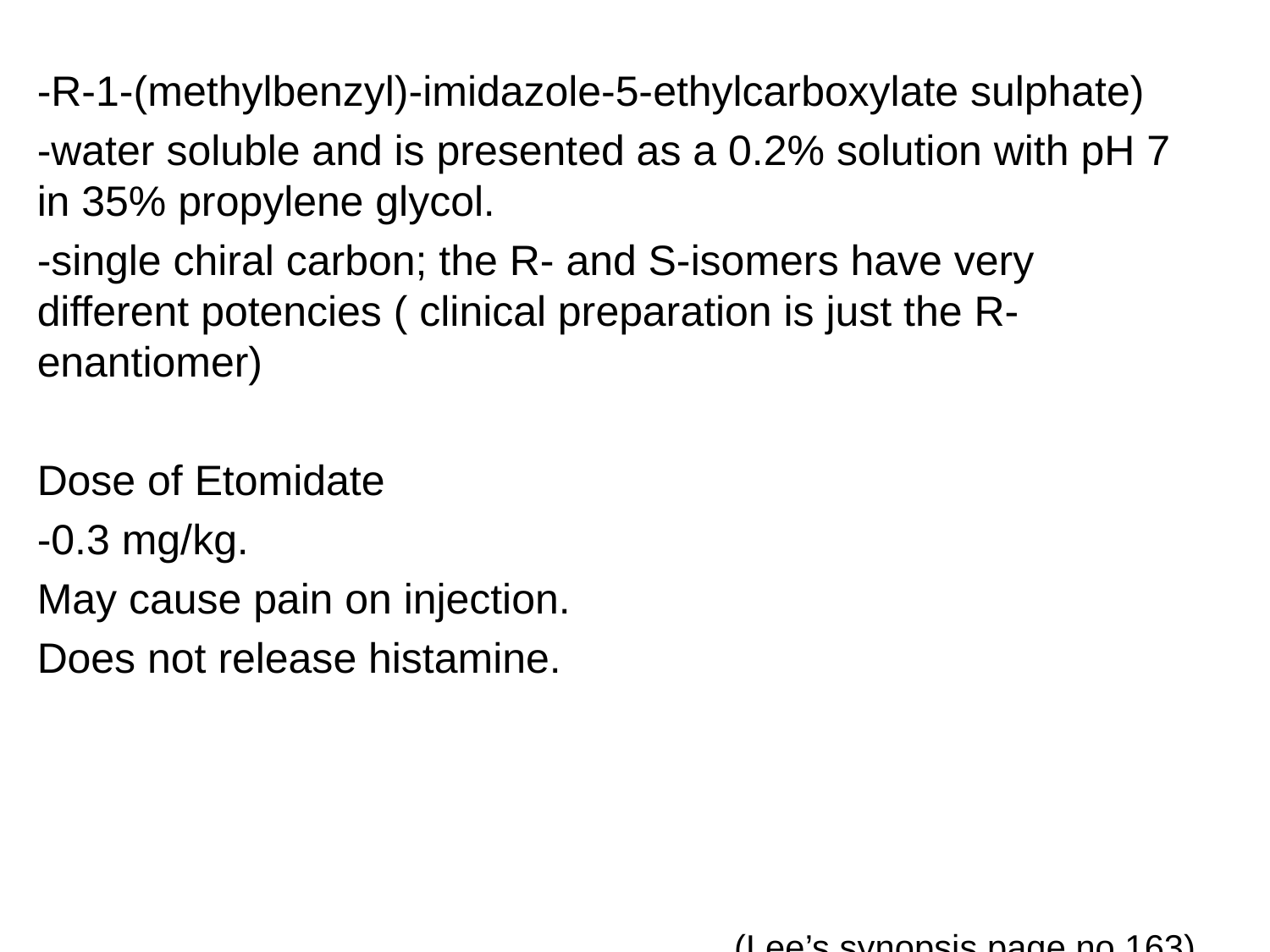

-R-1-(methylbenzyl)-imidazole-5-ethylcarboxylate sulphate)
-water soluble and is presented as a 0.2% solution with pH 7 in 35% propylene glycol.
-single chiral carbon; the R- and S-isomers have very different potencies ( clinical preparation is just the R-enantiomer)

Dose of Etomidate
-0.3 mg/kg.
May cause pain on injection.
Does not release histamine.

(Lee’s synopsis page no 163)